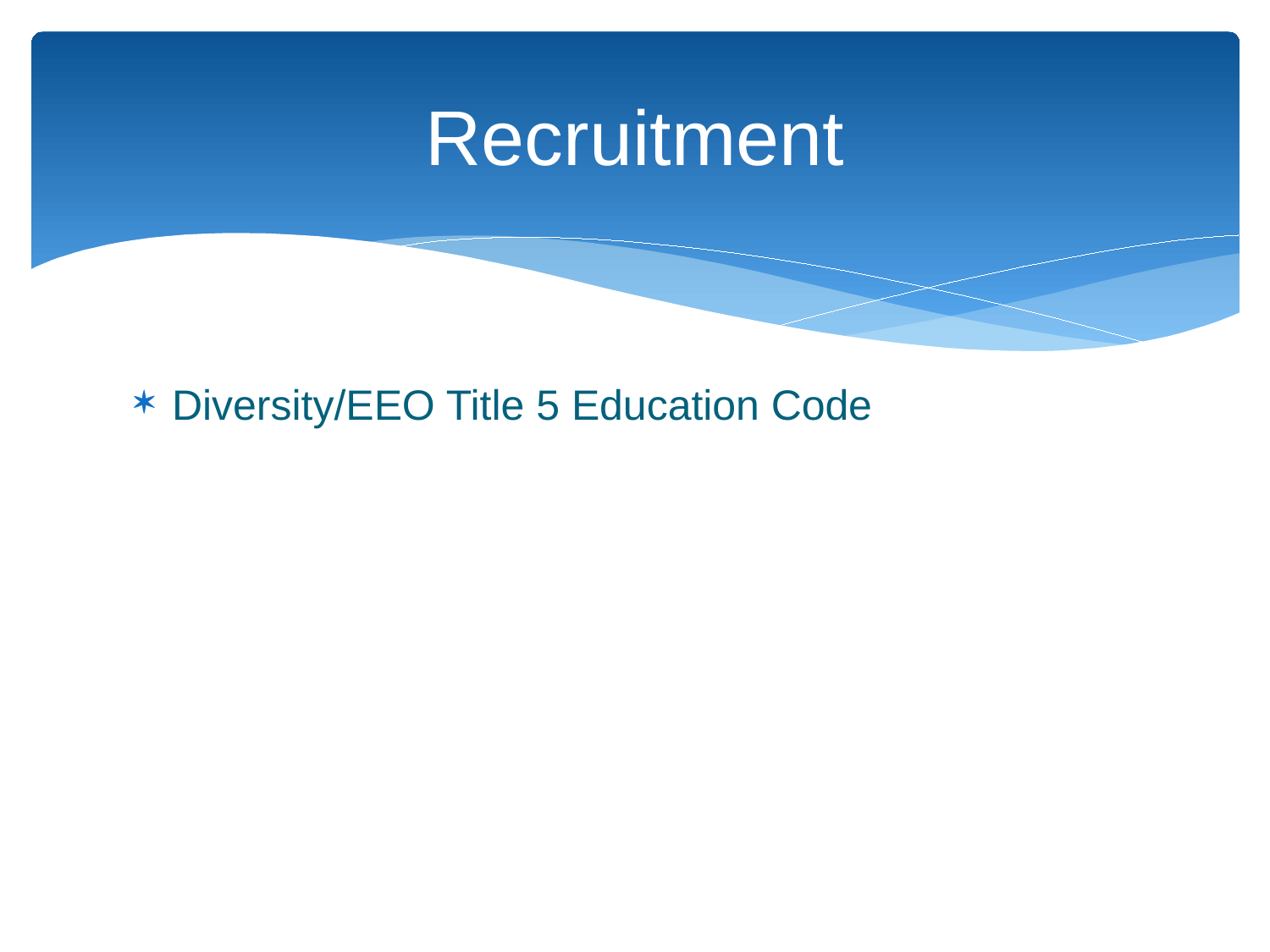

# Recruitment
Diversity/EEO Title 5 Education Code